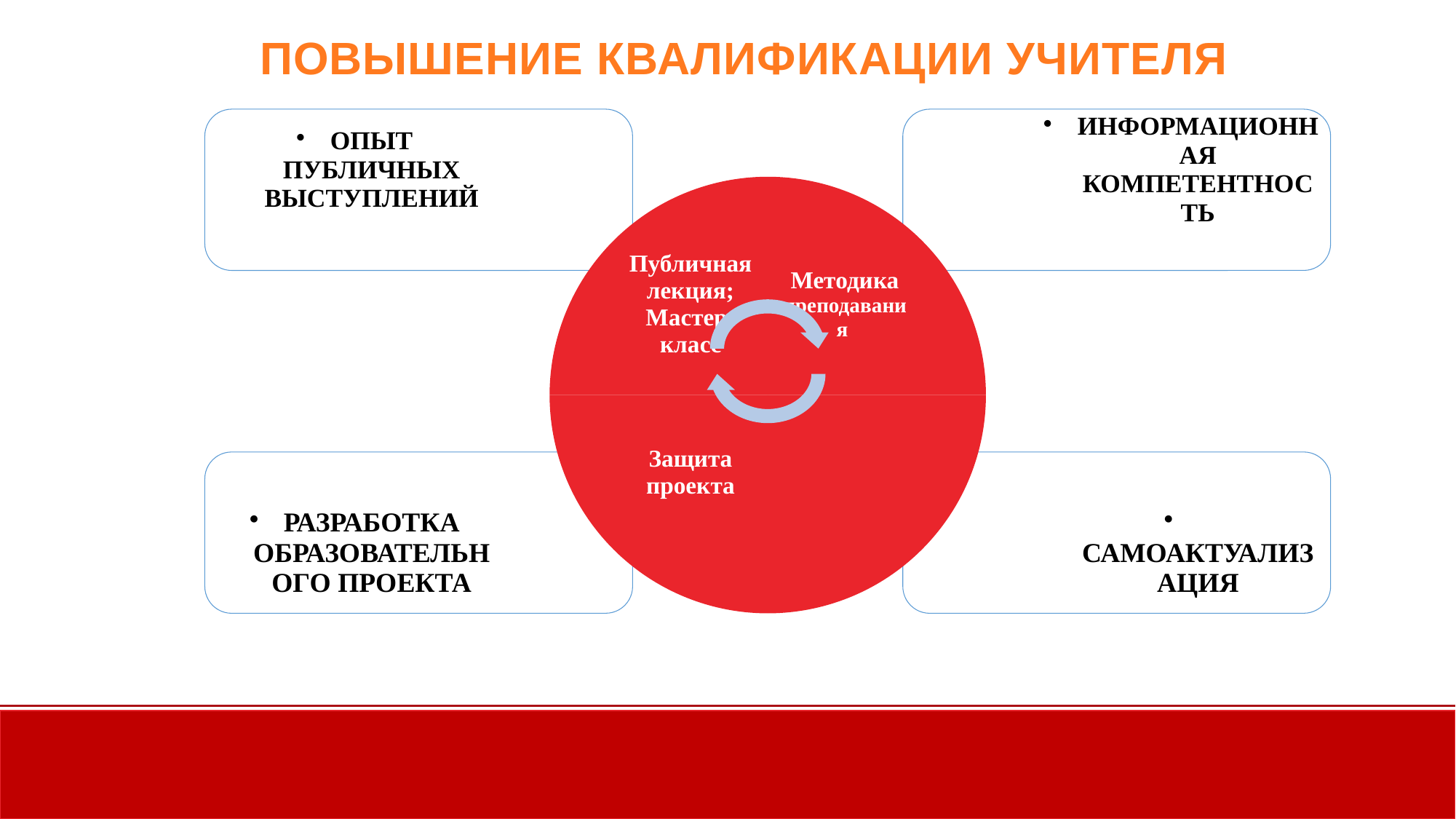

ПОВЫШЕНИЕ КВАЛИФИКАЦИИ УЧИТЕЛЯ
Публичная лекция; Мастер-класс
ОПЫТ ПУБЛИЧНЫХ ВЫСТУПЛЕНИЙ
Методика преподавания
Защита проекта
РАЗРАБОТКА ОБРАЗОВАТЕЛЬНОГО ПРОЕКТА
ИНФОРМАЦИОННАЯ КОМПЕТЕНТНОСТЬ
 САМОАКТУАЛИЗАЦИЯ